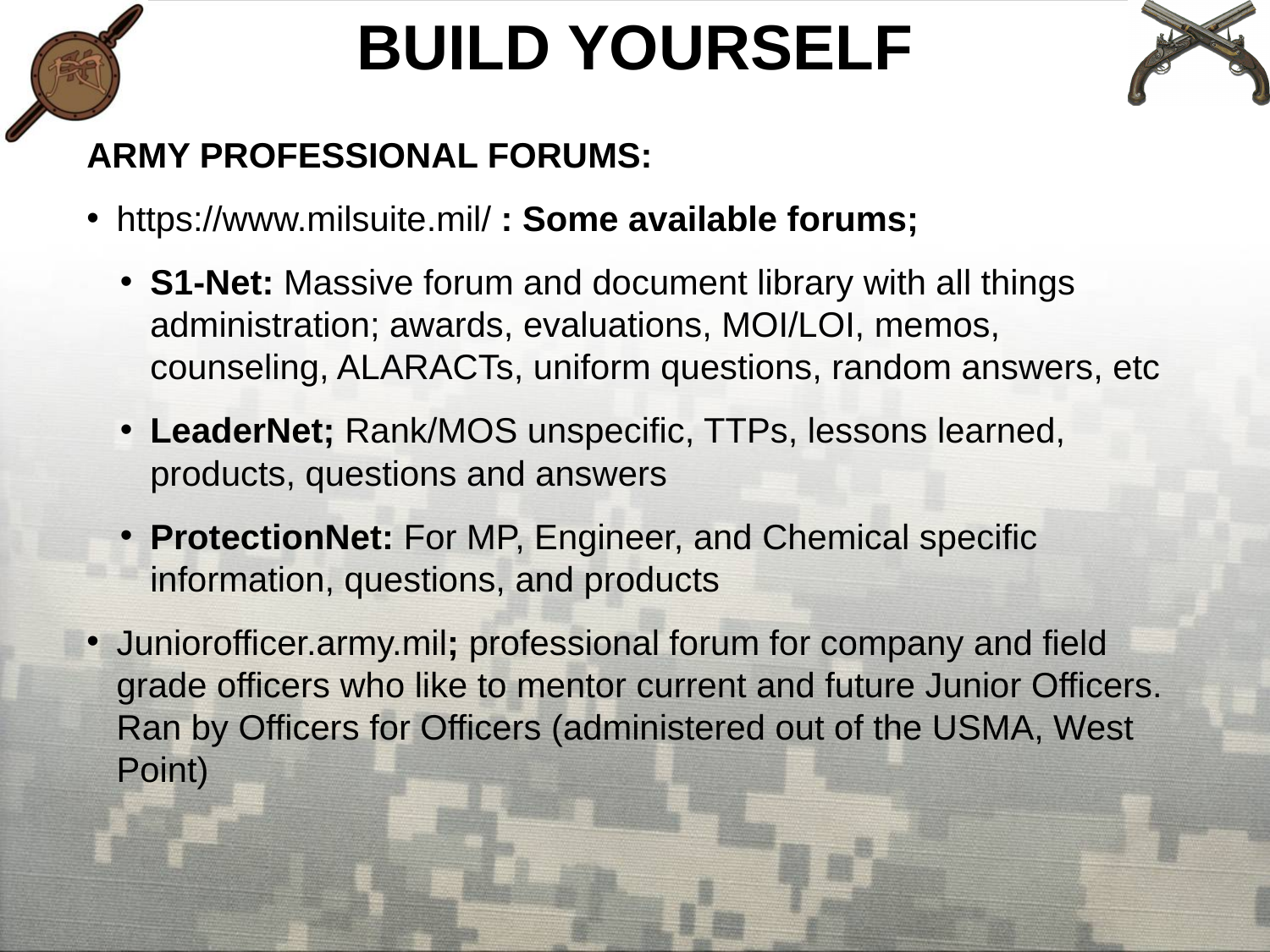

BUILD YOURSELF
ARMY PROFESSIONAL FORUMS:
https://www.milsuite.mil/ : Some available forums;
S1-Net: Massive forum and document library with all things administration; awards, evaluations, MOI/LOI, memos, counseling, ALARACTs, uniform questions, random answers, etc
LeaderNet; Rank/MOS unspecific, TTPs, lessons learned, products, questions and answers
ProtectionNet: For MP, Engineer, and Chemical specific information, questions, and products
Juniorofficer.army.mil; professional forum for company and field grade officers who like to mentor current and future Junior Officers. Ran by Officers for Officers (administered out of the USMA, West Point)